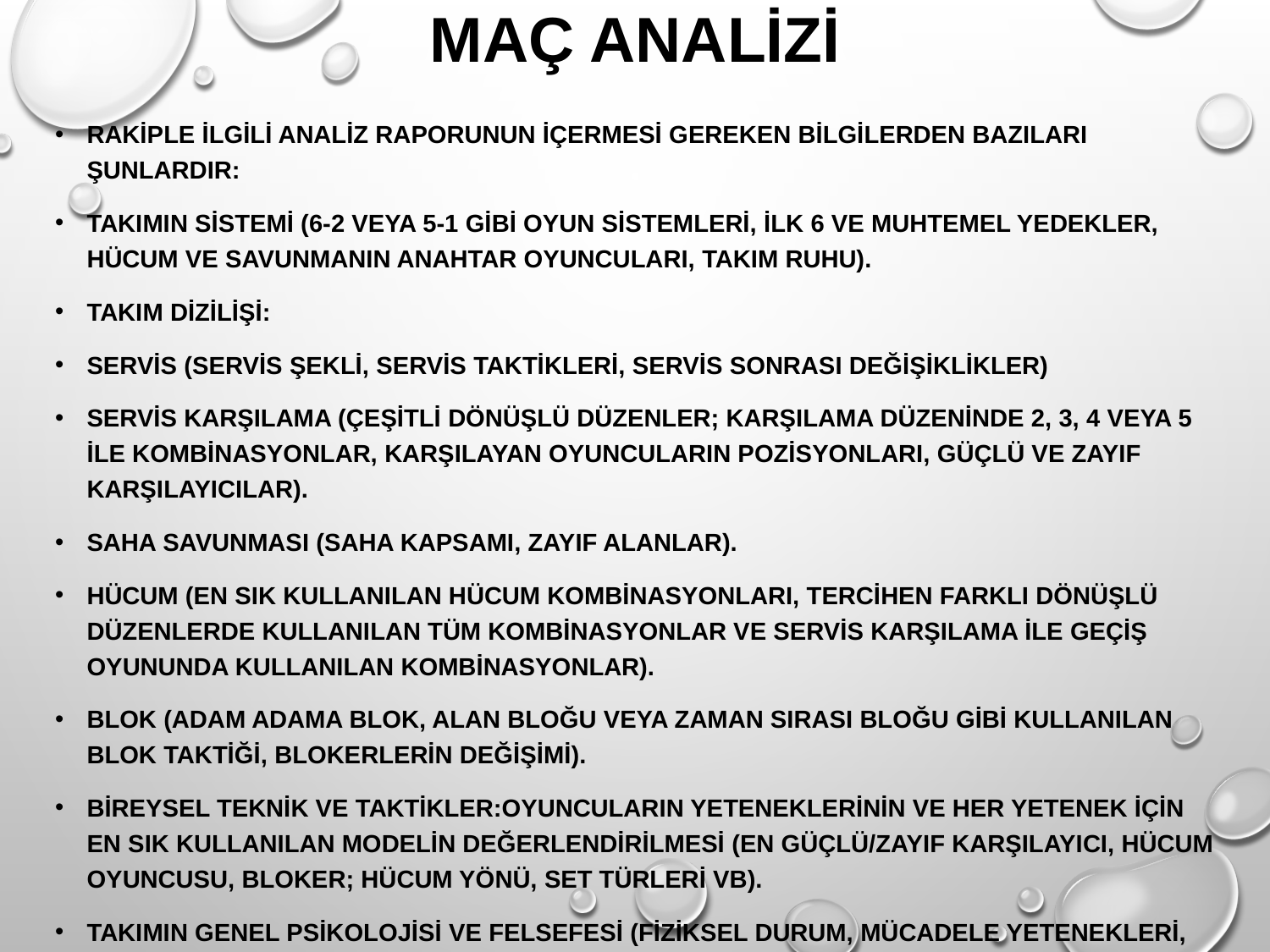

# Maç Analizi
Rakiple ilgili analiz raporunun içermesi gereken bilgilerden bazıları şunlardır:
Takımın sistemi (6-2 veya 5-1 gibi oyun sistemleri, ilk 6 ve muhtemel yedekler, hücum ve savunmanın anahtar oyuncuları, takım ruhu).
Takım dizilişi:
Servis (servis şekli, servis taktikleri, servis sonrası değişiklikler)
Servis karşılama (çeşitli dönüşlü düzenler; karşılama düzeninde 2, 3, 4 veya 5 ile kombinasyonlar, karşılayan oyuncuların pozisyonları, güçlü ve zayıf karşılayıcılar).
Saha savunması (saha kapsamı, zayıf alanlar).
Hücum (en sık kullanılan hücum kombinasyonları, tercihen farklı dönüşlü düzenlerde kullanılan tüm kombinasyonlar ve servis karşılama ile geçiş oyununda kullanılan kombinasyonlar).
Blok (adam adama blok, alan bloğu veya zaman sırası bloğu gibi kullanılan blok taktiği, blokerlerin değişimi).
Bireysel teknik ve taktikler:Oyuncuların yeteneklerinin ve her yetenek için en sık kullanılan modelin değerlendirilmesi (en güçlü/zayıf karşılayıcı, hücum oyuncusu, bloker; hücum yönü, set türleri vb).
Takımın genel psikolojisi ve felsefesi (Fiziksel durum, mücadele yetenekleri, sahadaki lider) Rakibin antrenörü (Antrenörlük stili, yedeklerin ve molaların kullanımı, maç